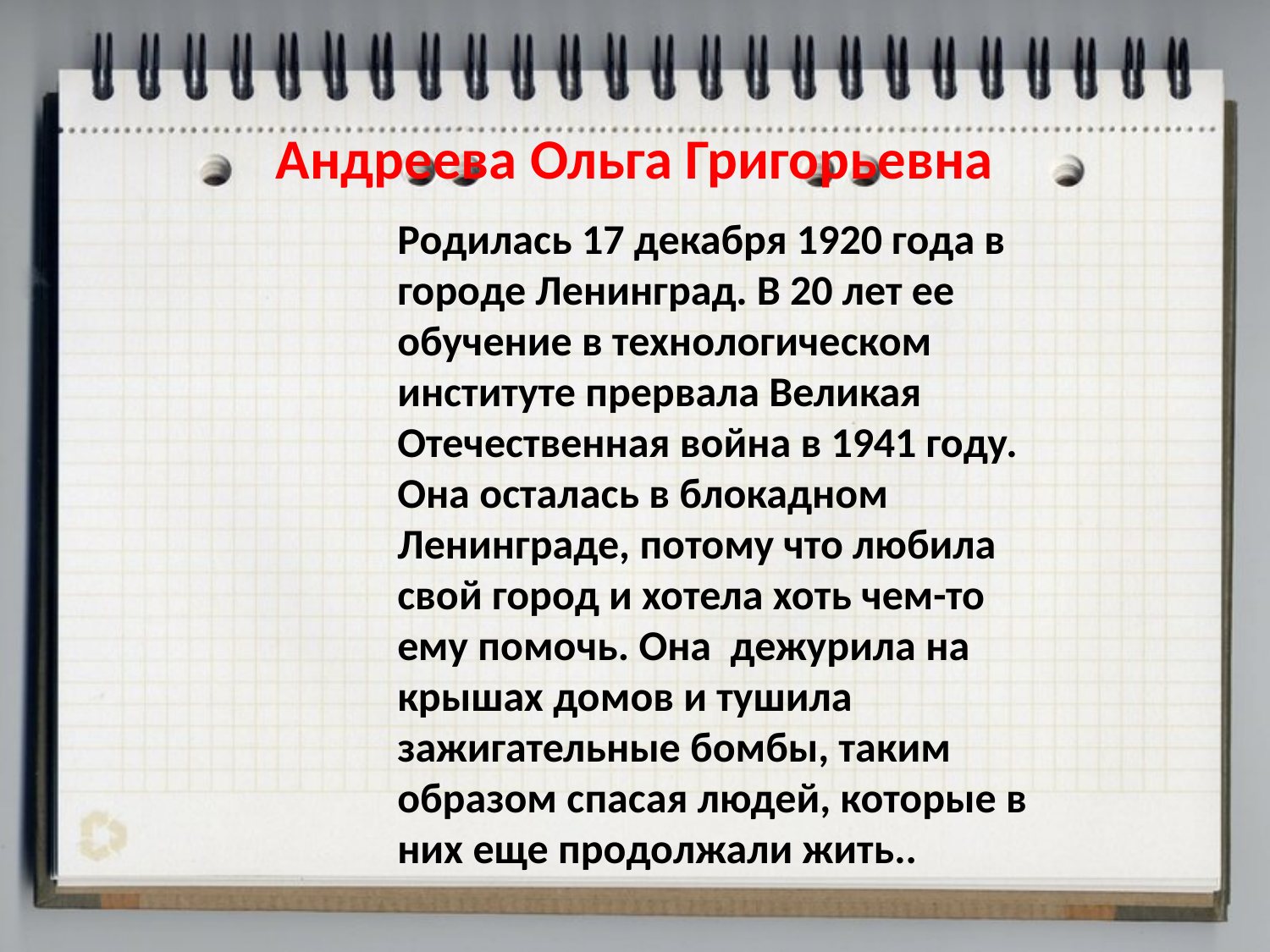

# Андреева Ольга Григорьевна
Родилась 17 декабря 1920 года в городе Ленинград. В 20 лет ее обучение в технологическом институте прервала Великая Отечественная война в 1941 году. Она осталась в блокадном Ленинграде, потому что любила свой город и хотела хоть чем-то ему помочь. Она  дежурила на крышах домов и тушила зажигательные бомбы, таким образом спасая людей, которые в них еще продолжали жить..